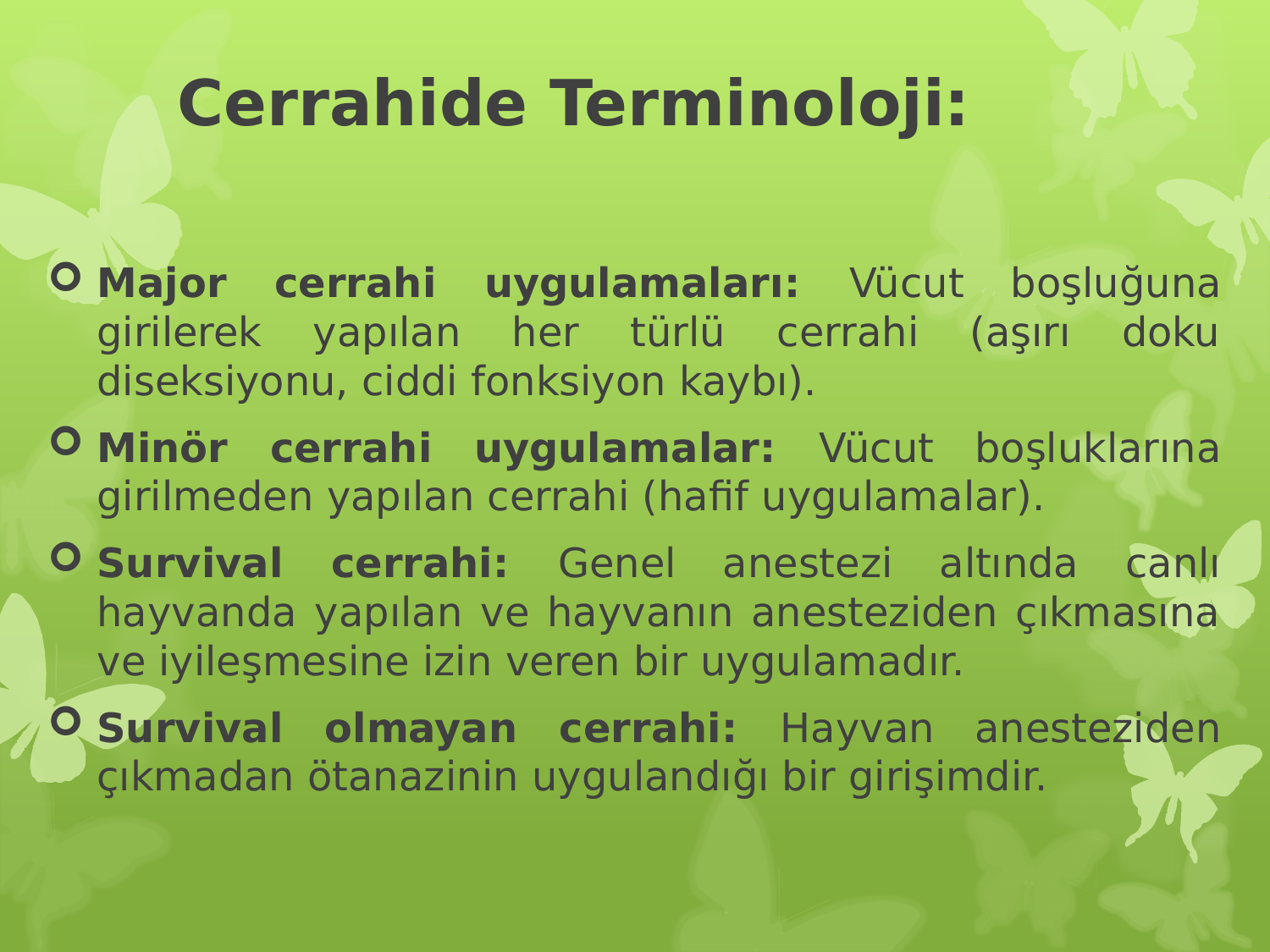

# Cerrahide Terminoloji:
Major cerrahi uygulamaları: Vücut boşluğuna girilerek yapılan her türlü cerrahi (aşırı doku diseksiyonu, ciddi fonksiyon kaybı).
Minör cerrahi uygulamalar: Vücut boşluklarına girilmeden yapılan cerrahi (hafif uygulamalar).
Survival cerrahi: Genel anestezi altında canlı hayvanda yapılan ve hayvanın anesteziden çıkmasına ve iyileşmesine izin veren bir uygulamadır.
Survival olmayan cerrahi: Hayvan anesteziden çıkmadan ötanazinin uygulandığı bir girişimdir.